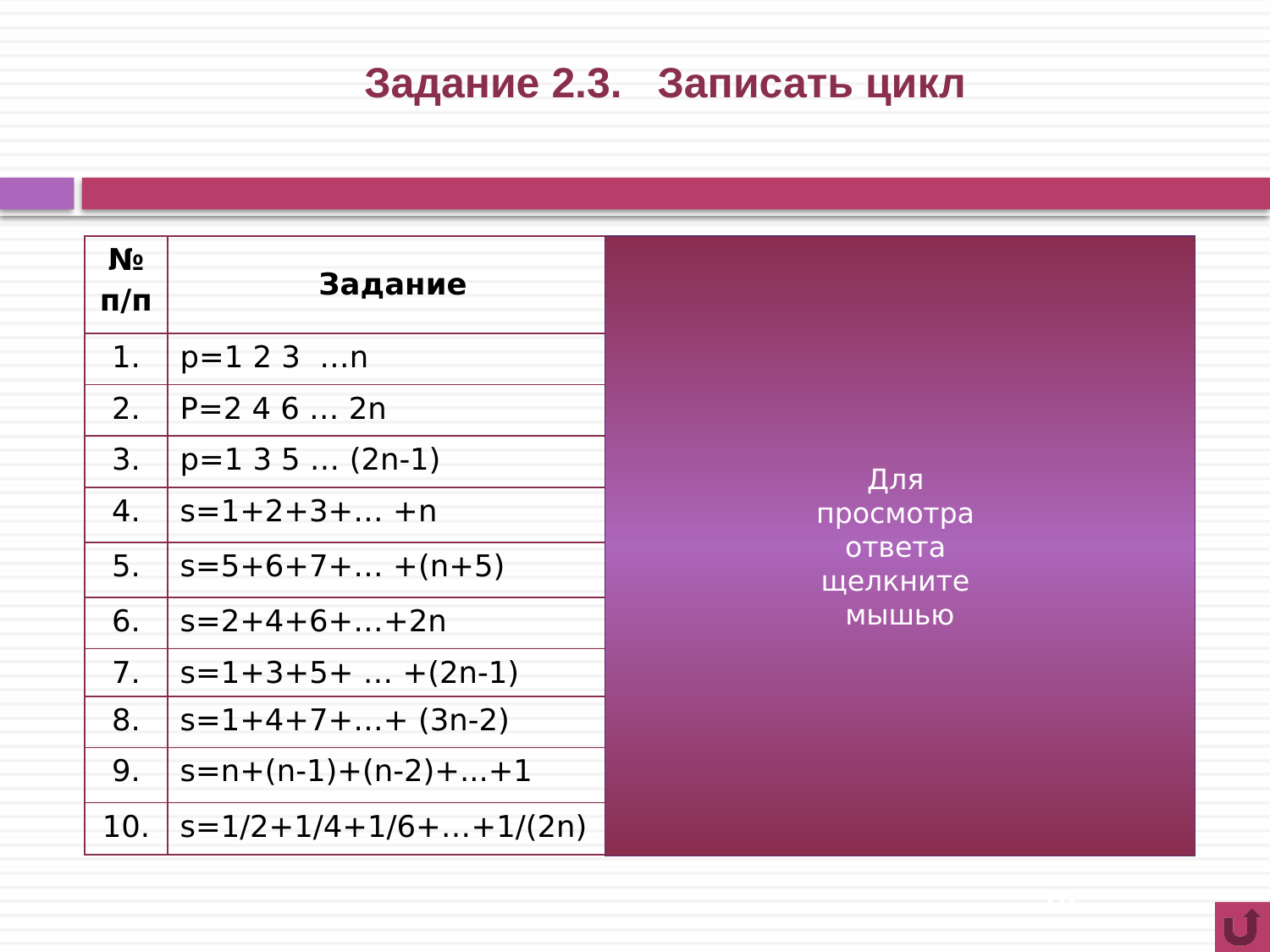

# Задание 2.3.   Записать цикл
| № п/п | Задание | Цикл |
| --- | --- | --- |
| 1. | p=1 2 3 …n | for (int i=1; i<=n; i++) p \*= i; |
| 2. | P=2 4 6 … 2n | for (int i=2; i<=n; i+=2) p \*= i; |
| 3. | p=1 3 5 … (2n-1) | for (int i=1; i<=n; i+=2) p \*= i; |
| 4. | s=1+2+3+… +n | for (int i=1; i<=n; i++) s += i; |
| 5. | s=5+6+7+… +(n+5) | for (int i=5; i<=n; i++) s += i; |
| 6. | s=2+4+6+…+2n | for (int i=2; i<=n; i+=2) s += i; |
| 7. | s=1+3+5+ … +(2n-1) | for (int i=1; i<=n; i+=2) s += i; |
| 8. | s=1+4+7+…+ (3n-2) | for (i=1;i<=n;i++) s +=(3\*i -2); |
| 9. | s=n+(n-1)+(n-2)+...+1 | for (int i=n; i>=1; i--) s += i; |
| 10. | s=1/2+1/4+1/6+…+1/(2n) | for (i=1; i<=n; i++) s +=1./(i\*2); |
Для
просмотра
ответа
щелкните
мышью
10
10